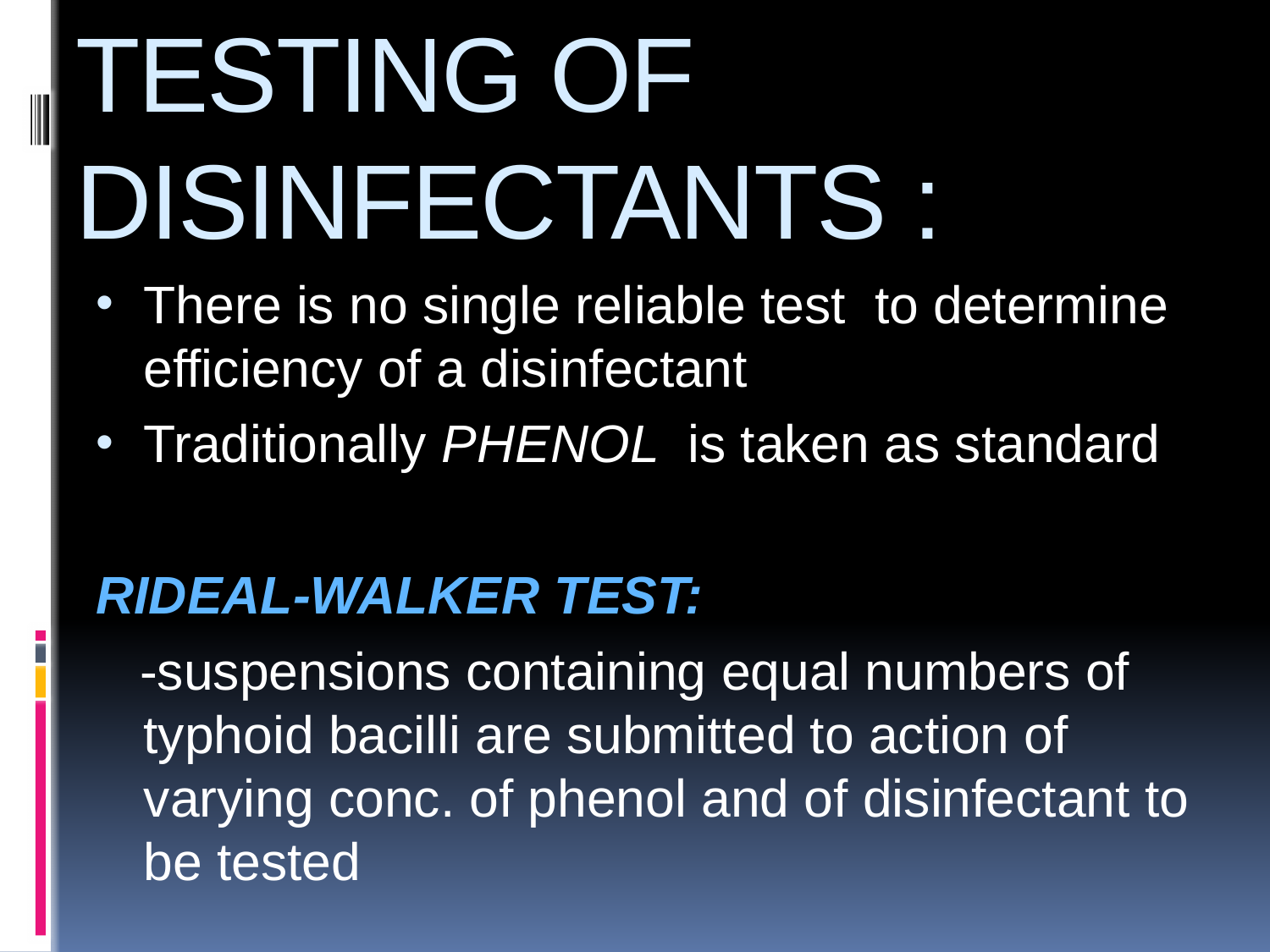

# TESTING OF DISINFECTANTS :
There is no single reliable test  to determine efficiency of a disinfectant
Traditionally PHENOL  is taken as standard

RIDEAL-WALKER TEST:
   -suspensions containing equal numbers of typhoid bacilli are submitted to action of varying conc. of phenol and of disinfectant to be tested